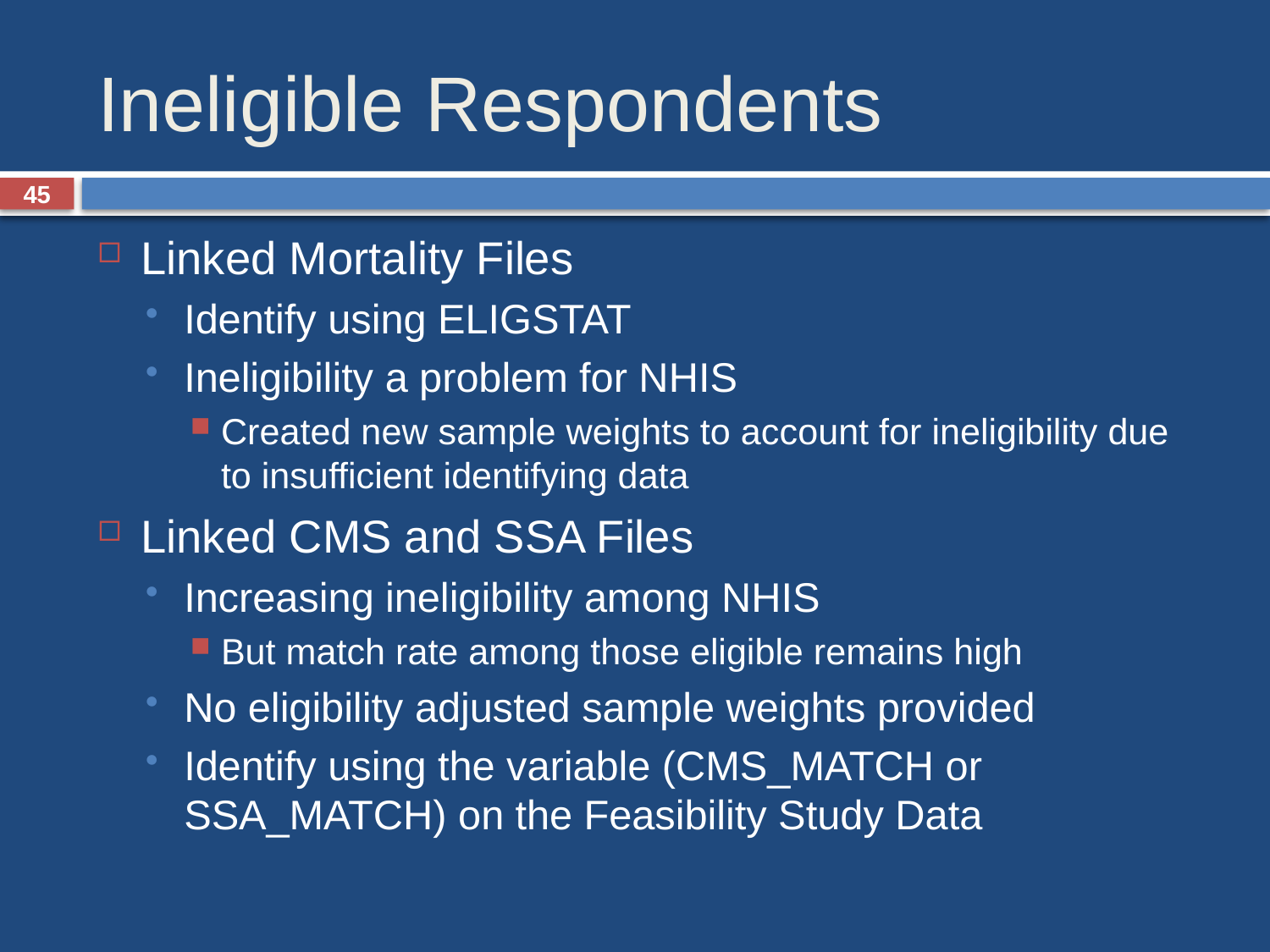

# Ineligible Respondents
45
Linked Mortality Files
Identify using ELIGSTAT
Ineligibility a problem for NHIS
Created new sample weights to account for ineligibility due to insufficient identifying data
Linked CMS and SSA Files
Increasing ineligibility among NHIS
But match rate among those eligible remains high
No eligibility adjusted sample weights provided
Identify using the variable (CMS_MATCH or SSA_MATCH) on the Feasibility Study Data